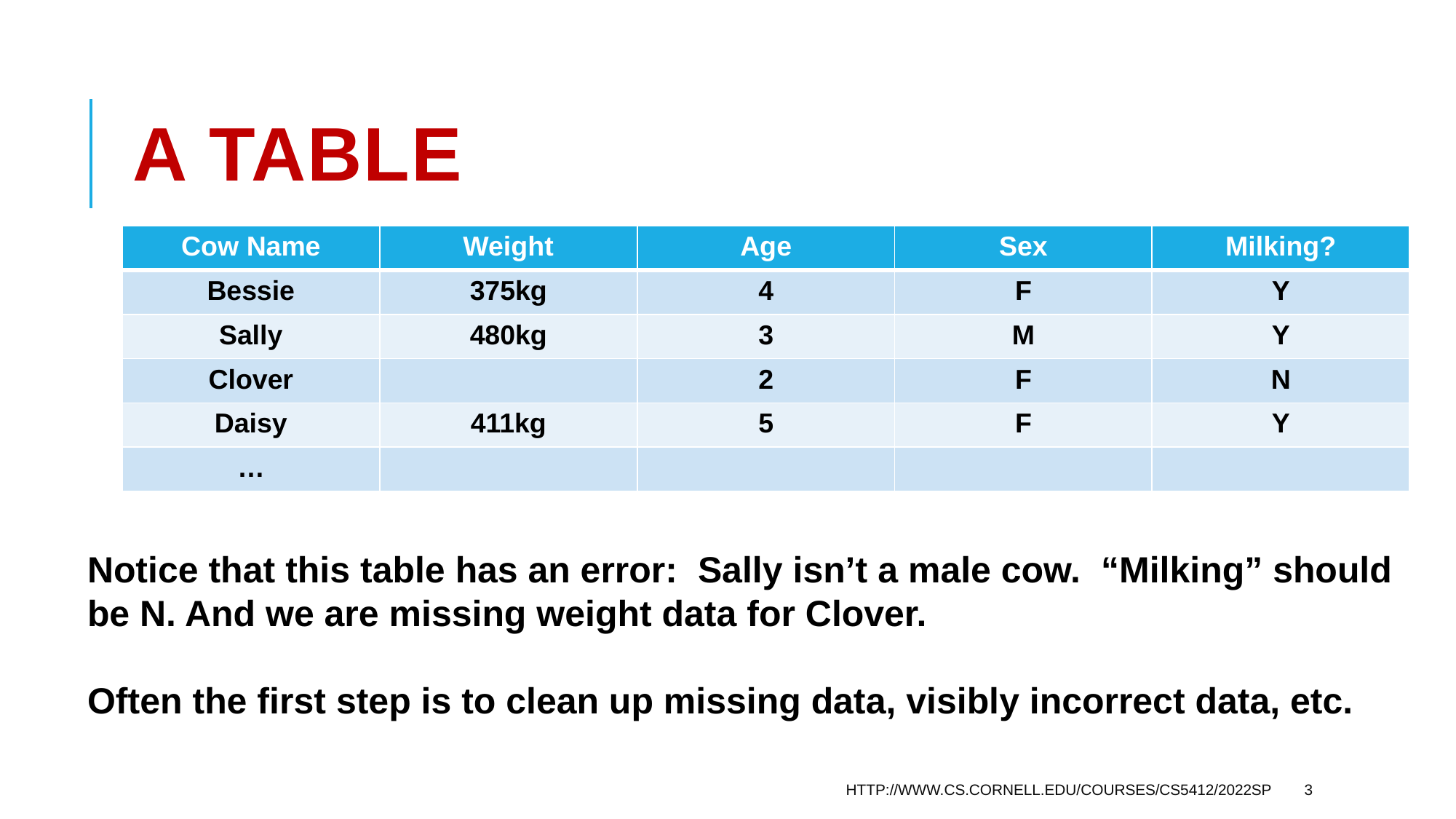

# A table
| Cow Name | Weight | Age | Sex | Milking? |
| --- | --- | --- | --- | --- |
| Bessie | 375kg | 4 | F | Y |
| Sally | 480kg | 3 | M | Y |
| Clover |  | 2 | F | N |
| Daisy | 411kg | 5 | F | Y |
| … |  |  |  |  |
Notice that this table has an error:  Sally isn’t a male cow.  “Milking” should be N. And we are missing weight data for Clover.

Often the first step is to clean up missing data, visibly incorrect data, etc.
http://www.cs.cornell.edu/courses/cs5412/2022sp
3